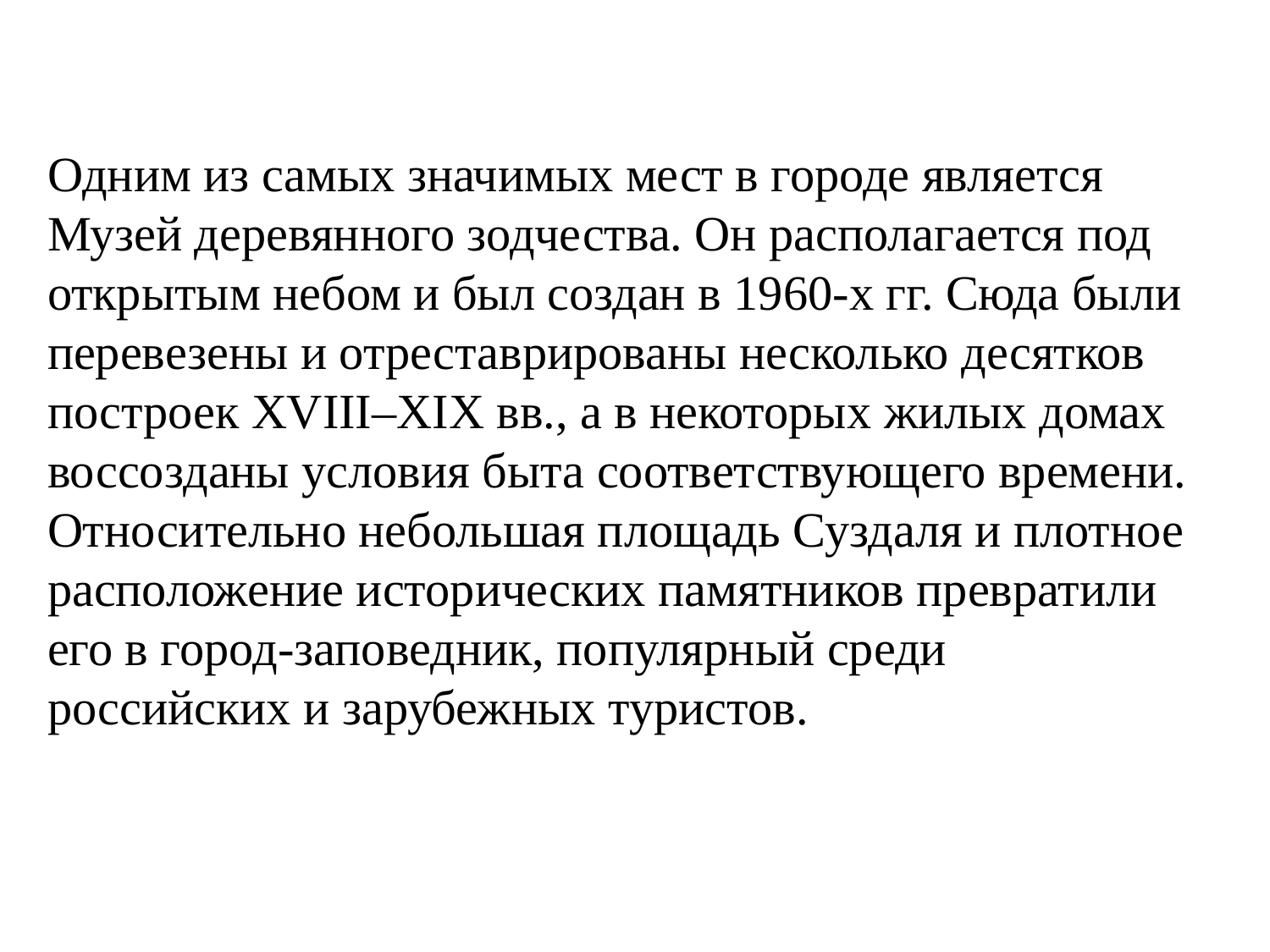

Одним из самых значимых мест в городе является Музей деревянного зодчества. Он располагается под открытым небом и был создан в 1960-х гг. Сюда были перевезены и отреставрированы несколько десятков построек XVIII–XIX вв., а в некоторых жилых домах воссозданы условия быта соответствующего времени. Относительно небольшая площадь Суздаля и плотное расположение исторических памятников превратили его в город-заповедник, популярный среди российских и зарубежных туристов.